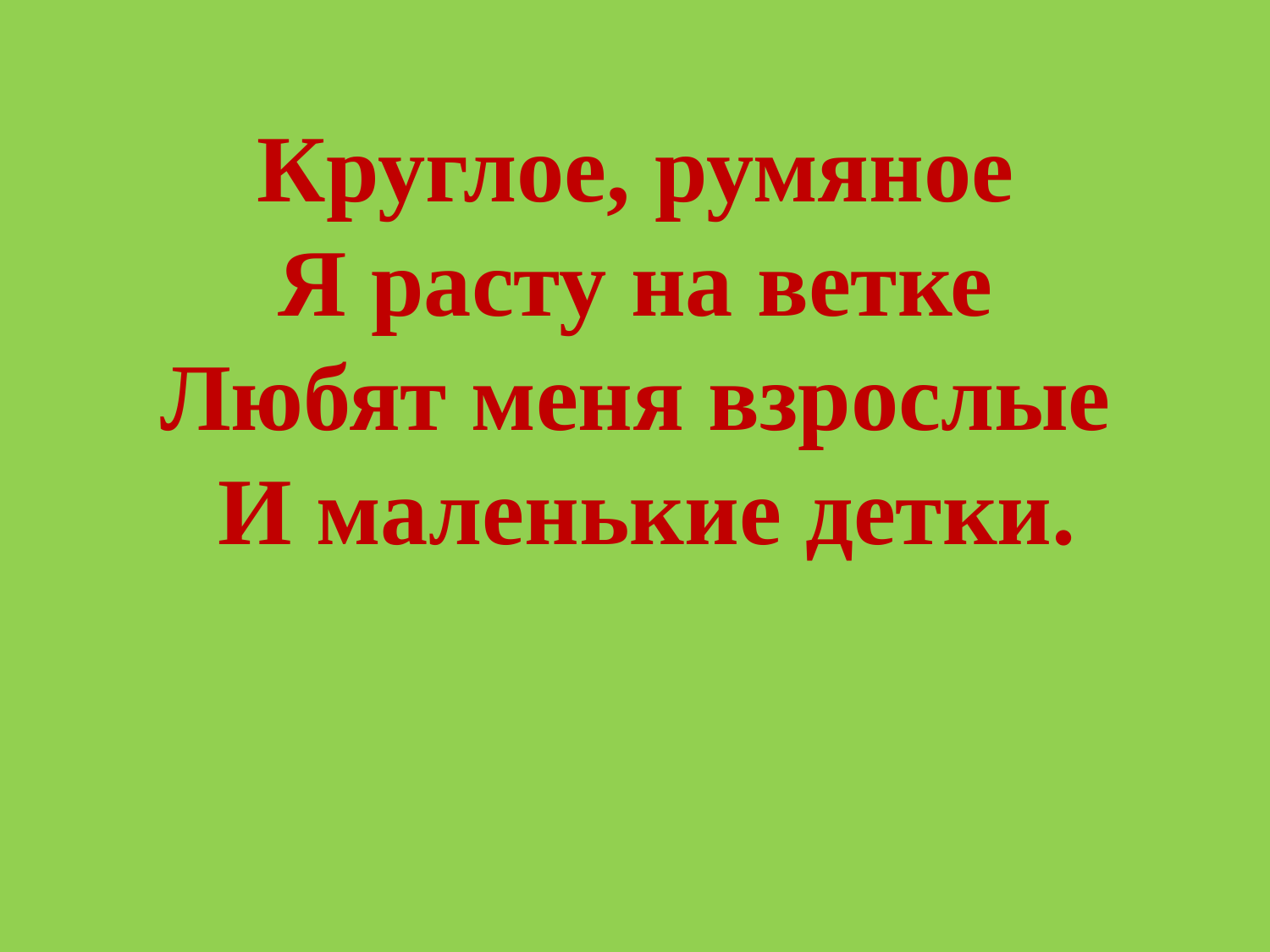

# Круглое, румяное Я расту на ветке Любят меня взрослые И маленькие детки.